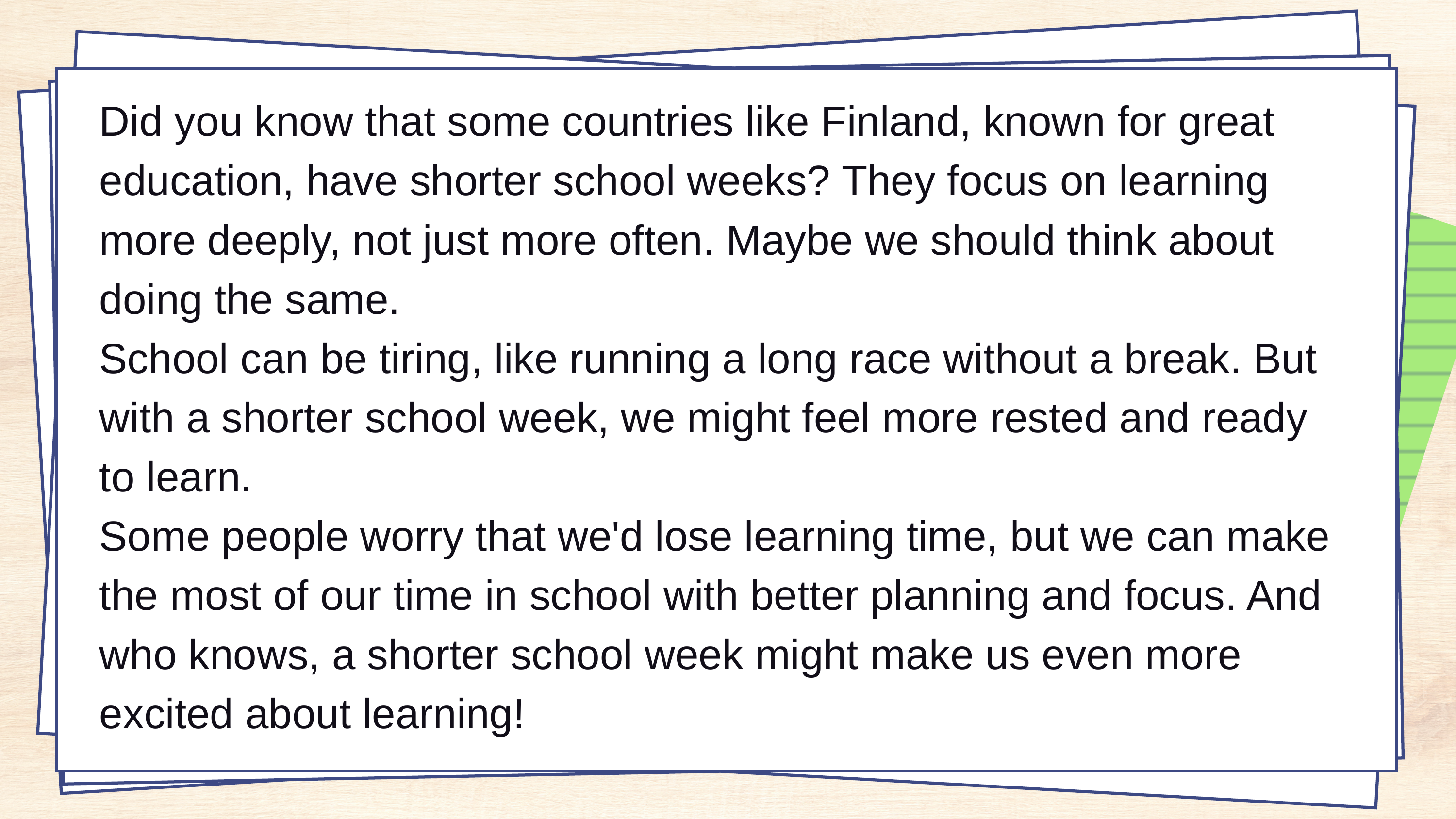

Did you know that some countries like Finland, known for great education, have shorter school weeks? They focus on learning more deeply, not just more often. Maybe we should think about doing the same.
School can be tiring, like running a long race without a break. But with a shorter school week, we might feel more rested and ready to learn.
Some people worry that we'd lose learning time, but we can make the most of our time in school with better planning and focus. And who knows, a shorter school week might make us even more excited about learning!